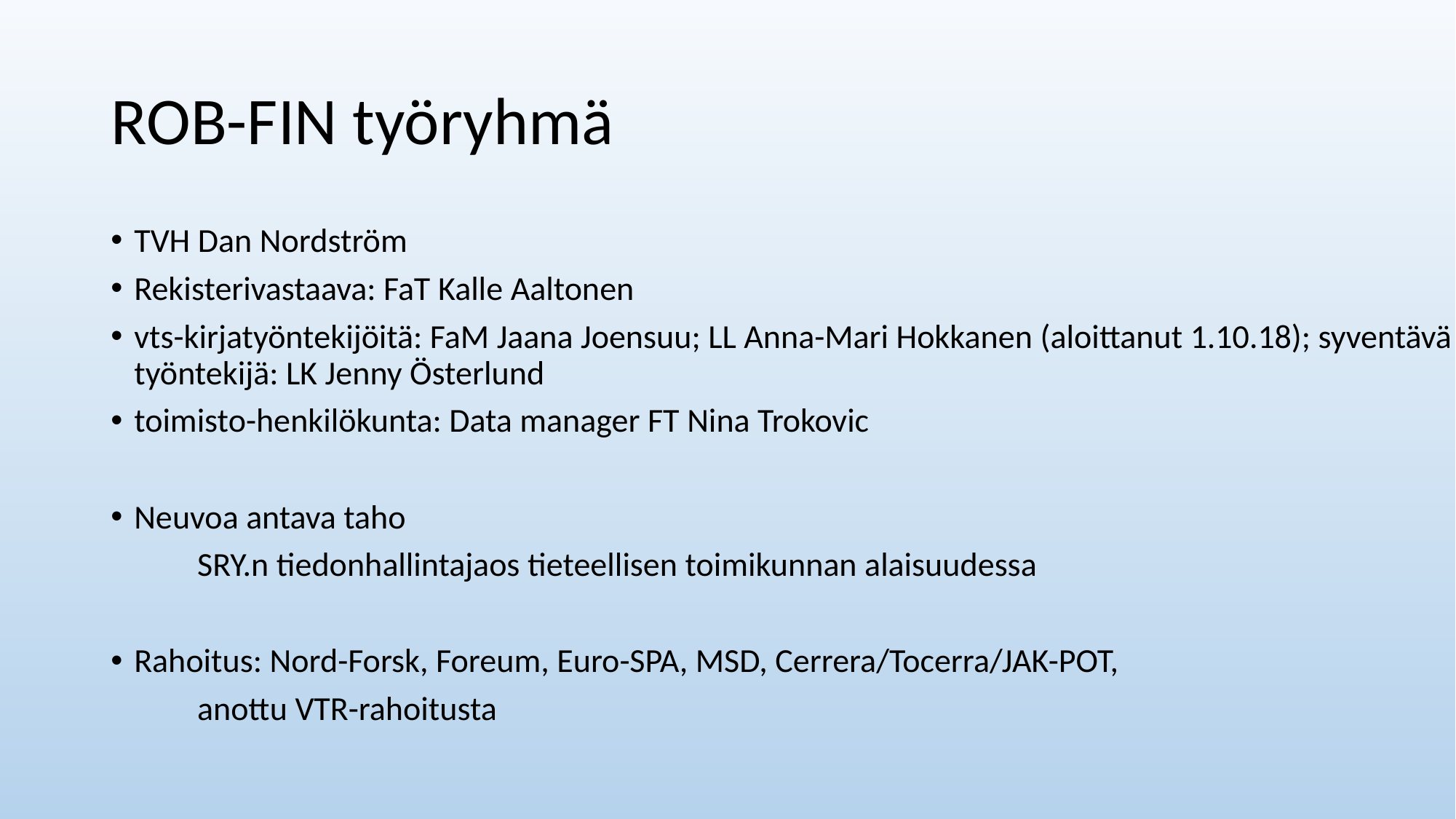

# ROB-FIN työryhmä
TVH Dan Nordström
Rekisterivastaava: FaT Kalle Aaltonen
vts-kirjatyöntekijöitä: FaM Jaana Joensuu; LL Anna-Mari Hokkanen (aloittanut 1.10.18); syventävä työntekijä: LK Jenny Österlund
toimisto-henkilökunta: Data manager FT Nina Trokovic

Neuvoa antava taho
	SRY.n tiedonhallintajaos tieteellisen toimikunnan alaisuudessa

Rahoitus: Nord-Forsk, Foreum, Euro-SPA, MSD, Cerrera/Tocerra/JAK-POT,
	anottu VTR-rahoitusta